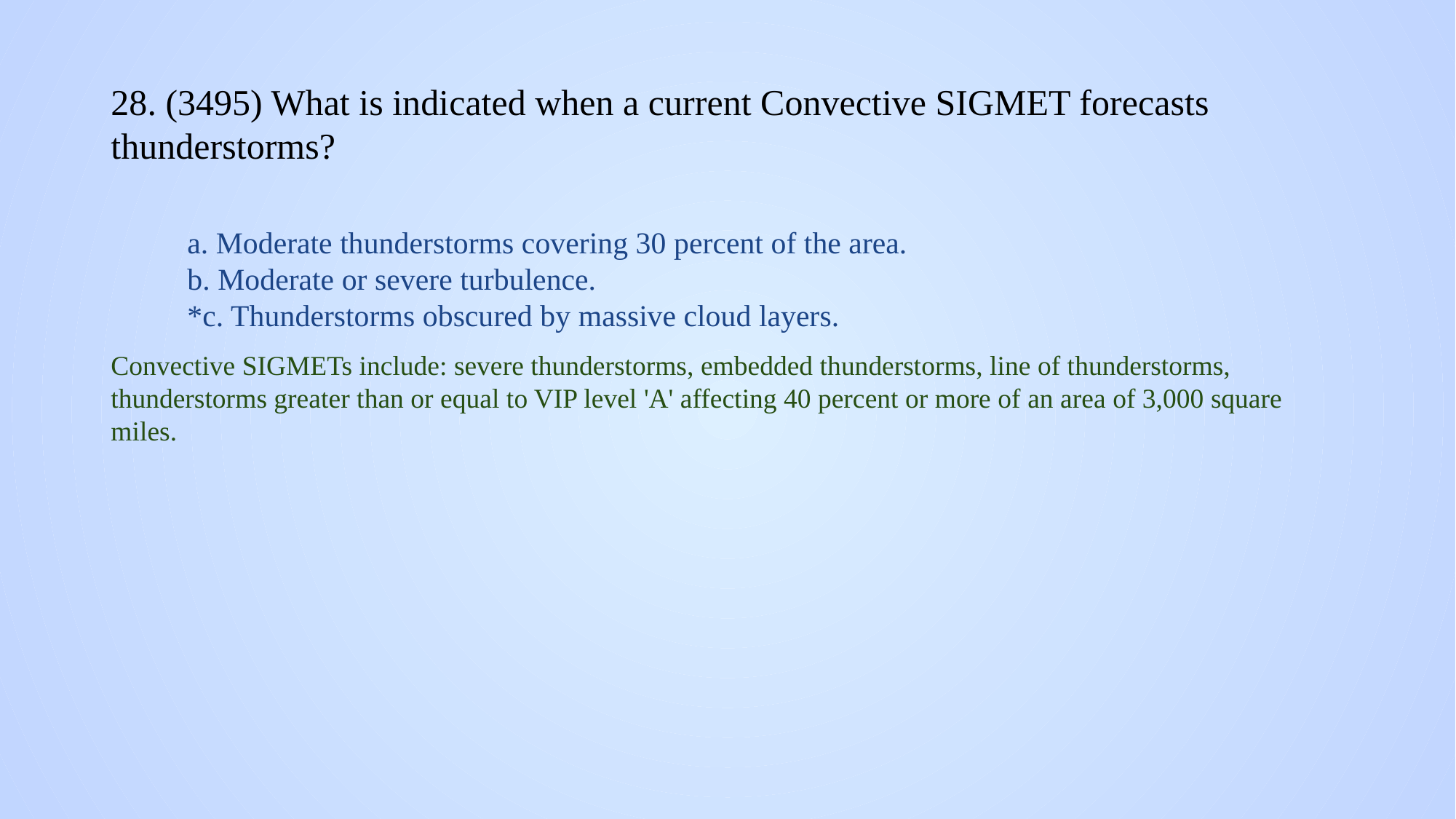

# 28. (3495) What is indicated when a current Convective SIGMET forecasts thunderstorms?
a. Moderate thunderstorms covering 30 percent of the area.
b. Moderate or severe turbulence.
*c. Thunderstorms obscured by massive cloud layers.
Convective SIGMETs include: severe thunderstorms, embedded thunderstorms, line of thunderstorms, thunderstorms greater than or equal to VIP level 'A' affecting 40 percent or more of an area of 3,000 square miles.